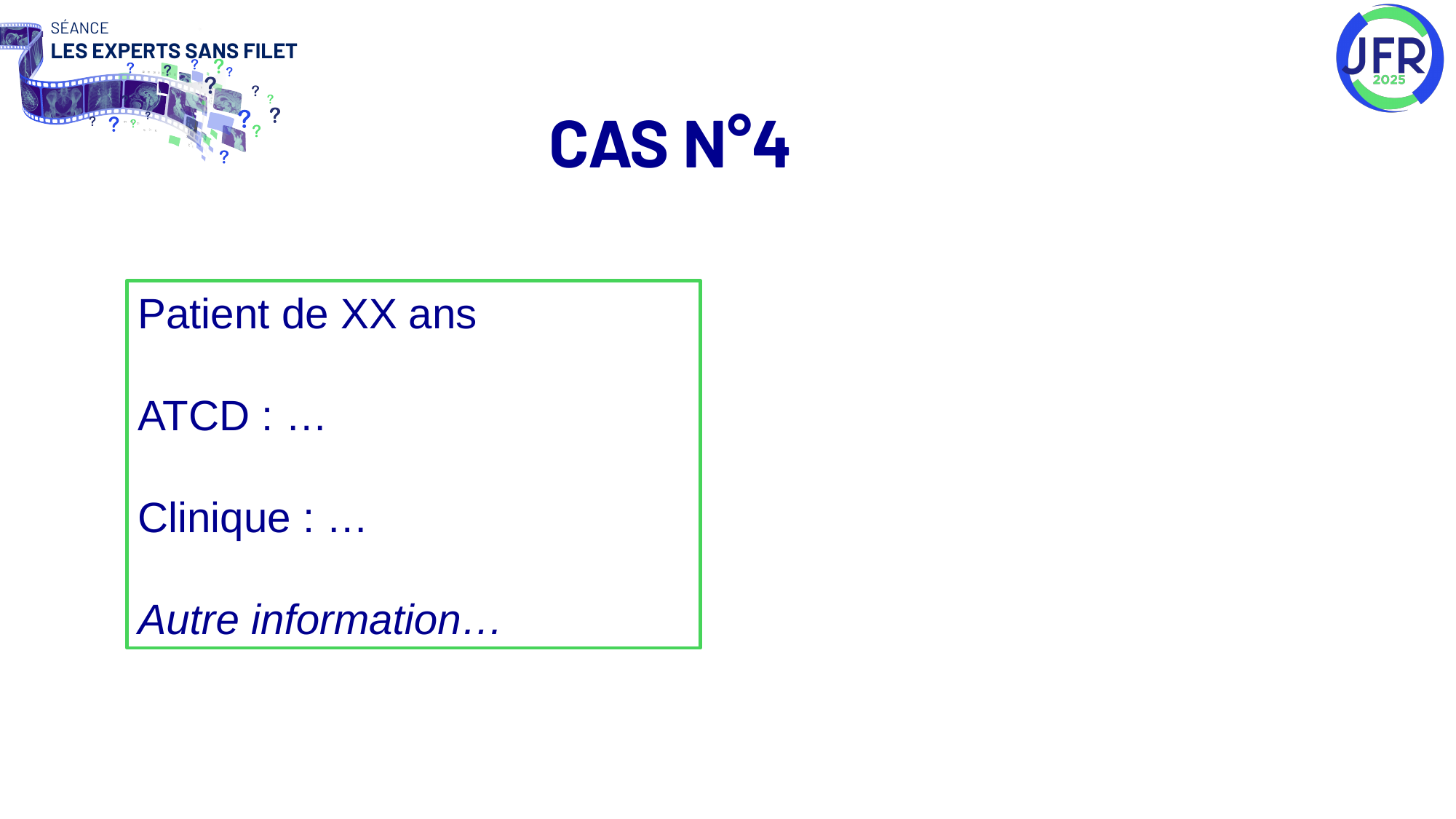

Cas N°4
Patient de XX ans

ATCD : …

Clinique : …

Autre information…